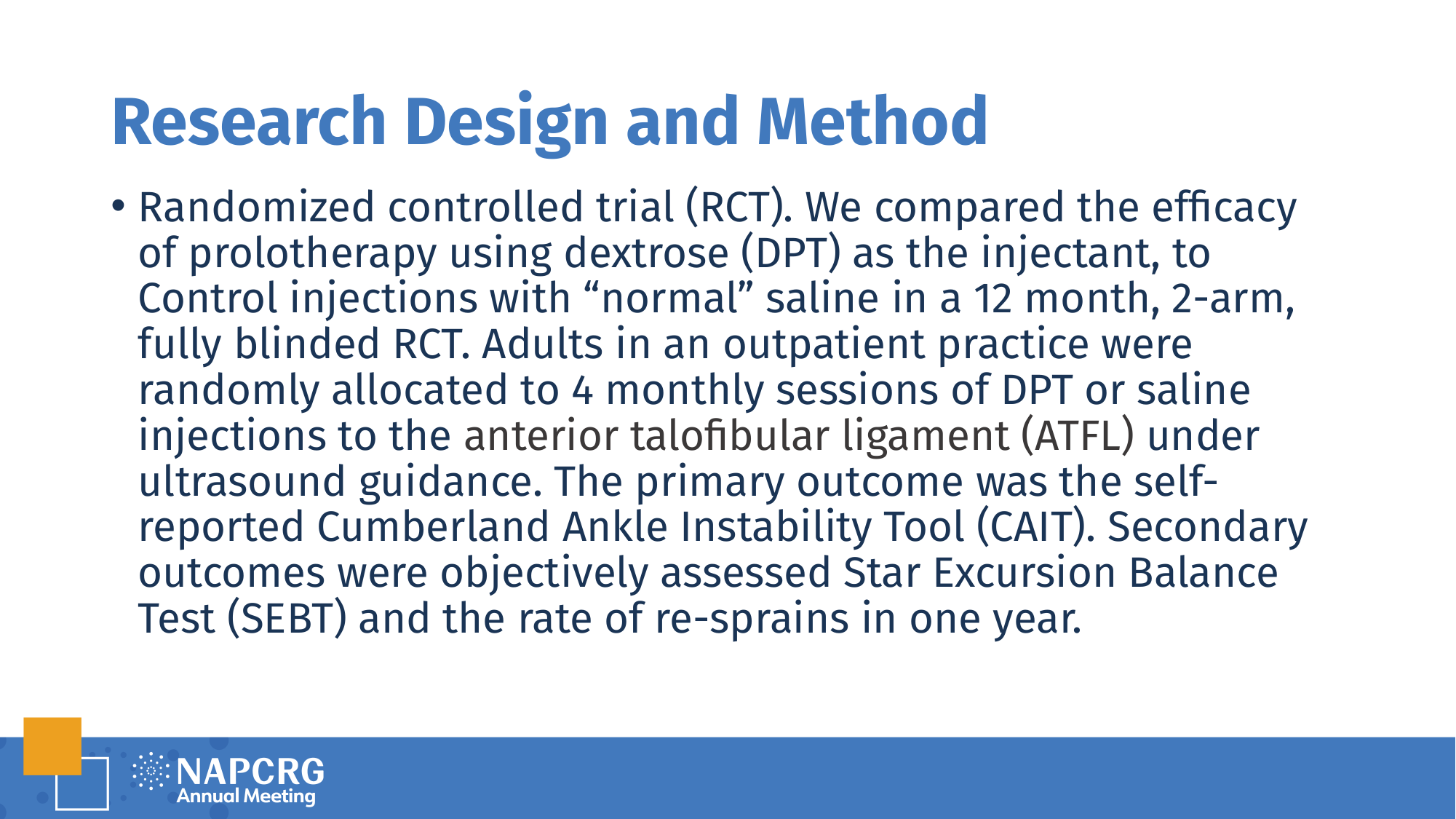

# Research Design and Method
Randomized controlled trial (RCT). We compared the efficacy of prolotherapy using dextrose (DPT) as the injectant, to Control injections with “normal” saline in a 12 month, 2-arm, fully blinded RCT. Adults in an outpatient practice were randomly allocated to 4 monthly sessions of DPT or saline injections to the anterior talofibular ligament (ATFL) under ultrasound guidance. The primary outcome was the self-reported Cumberland Ankle Instability Tool (CAIT). Secondary outcomes were objectively assessed Star Excursion Balance Test (SEBT) and the rate of re-sprains in one year.